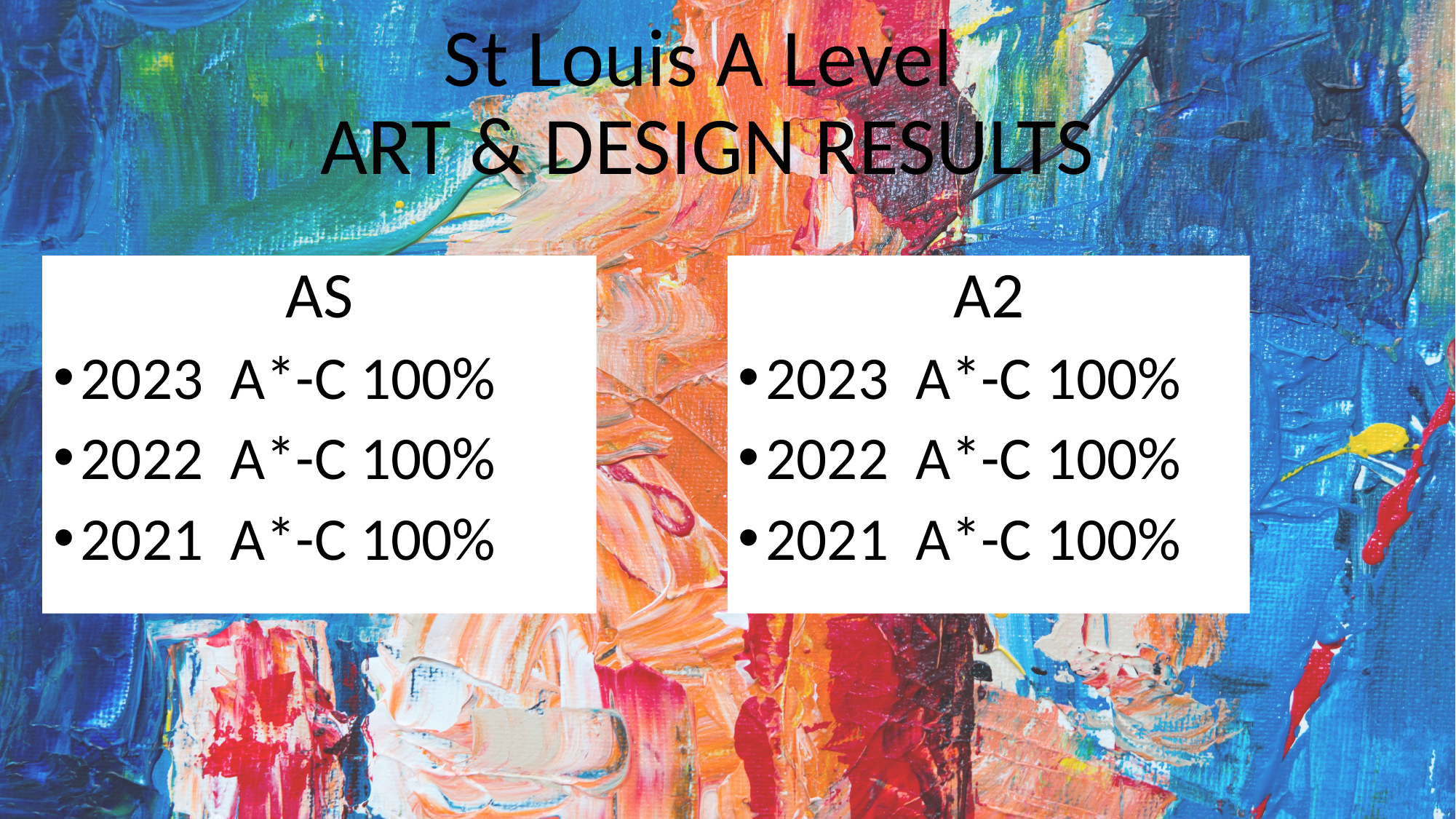

St Louis A Level
ART & DESIGN RESULTS
AS
2023  A*-C 100%
2022  A*-C 100%
2021  A*-C 100%

A2
2023  A*-C 100%
2022  A*-C 100%
2021  A*-C 100%